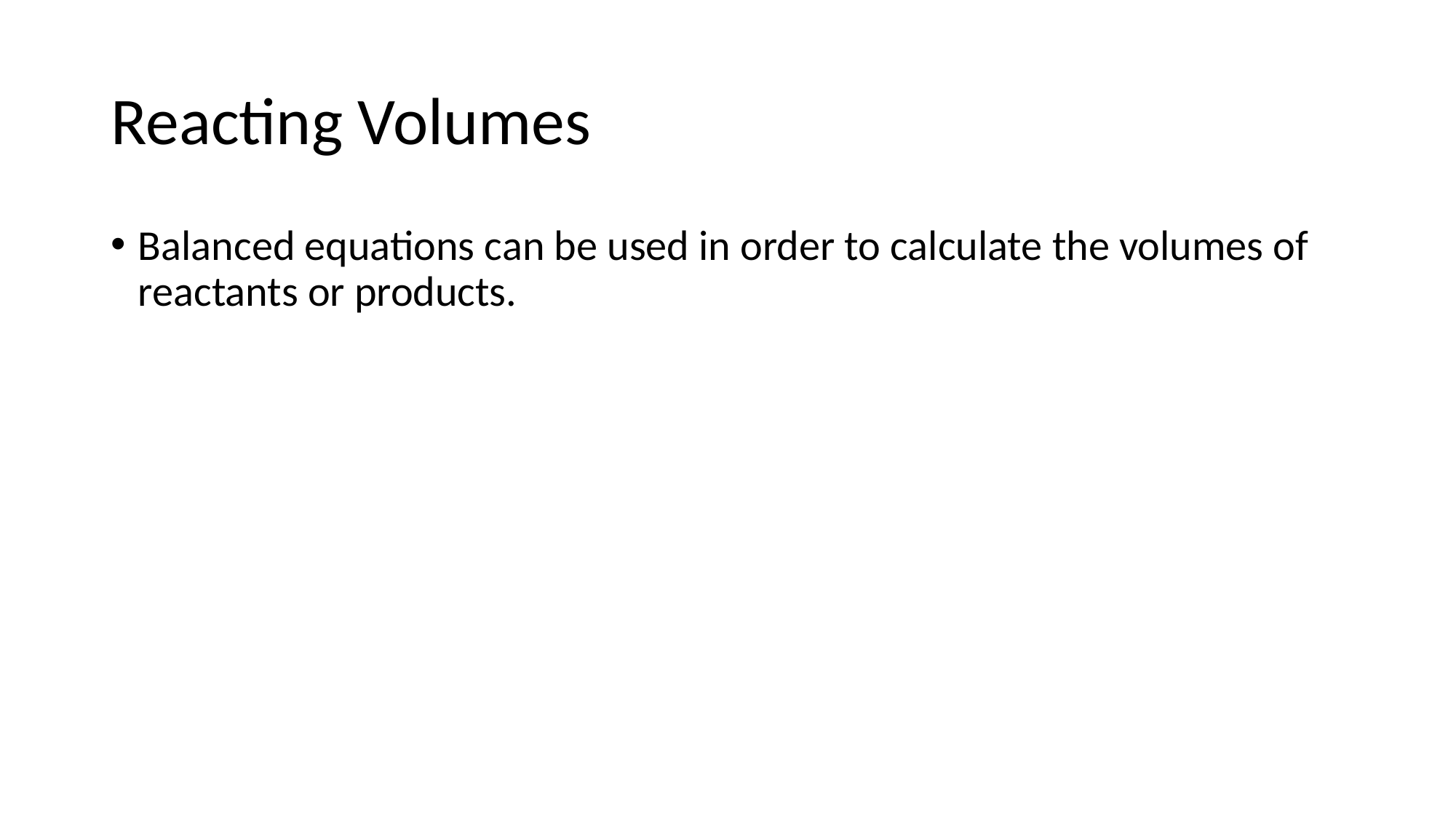

# Reacting Volumes
Balanced equations can be used in order to calculate the volumes of reactants or products.